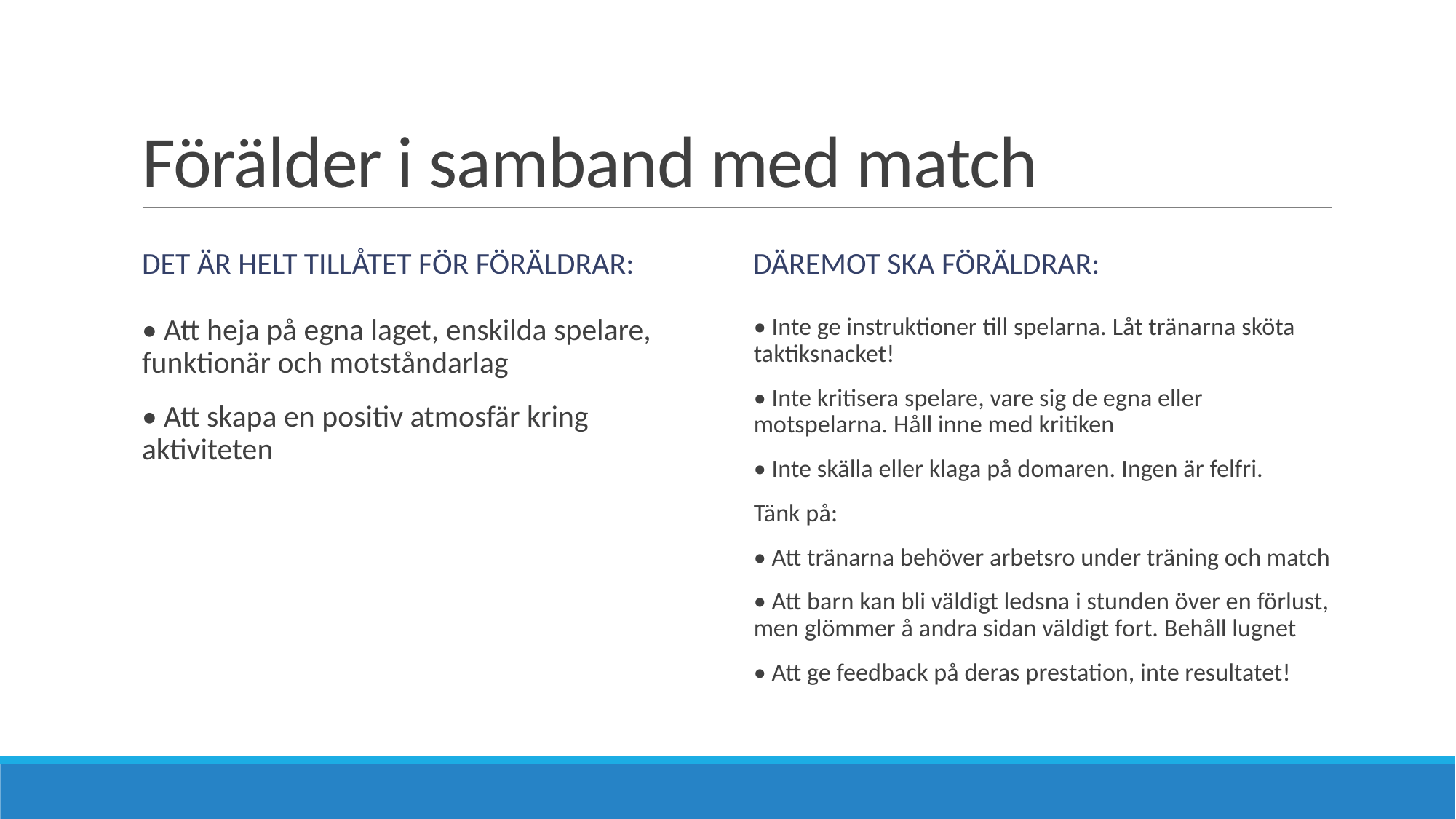

# Förälder i samband med match
Det är helt tillåtet för föräldrar:
Däremot ska föräldrar:
• Inte ge instruktioner till spelarna. Låt tränarna sköta taktiksnacket!
• Inte kritisera spelare, vare sig de egna eller motspelarna. Håll inne med kritiken
• Inte skälla eller klaga på domaren. Ingen är felfri.
Tänk på:
• Att tränarna behöver arbetsro under träning och match
• Att barn kan bli väldigt ledsna i stunden över en förlust, men glömmer å andra sidan väldigt fort. Behåll lugnet
• Att ge feedback på deras prestation, inte resultatet!
• Att heja på egna laget, enskilda spelare, funktionär och motståndarlag
• Att skapa en positiv atmosfär kring aktiviteten